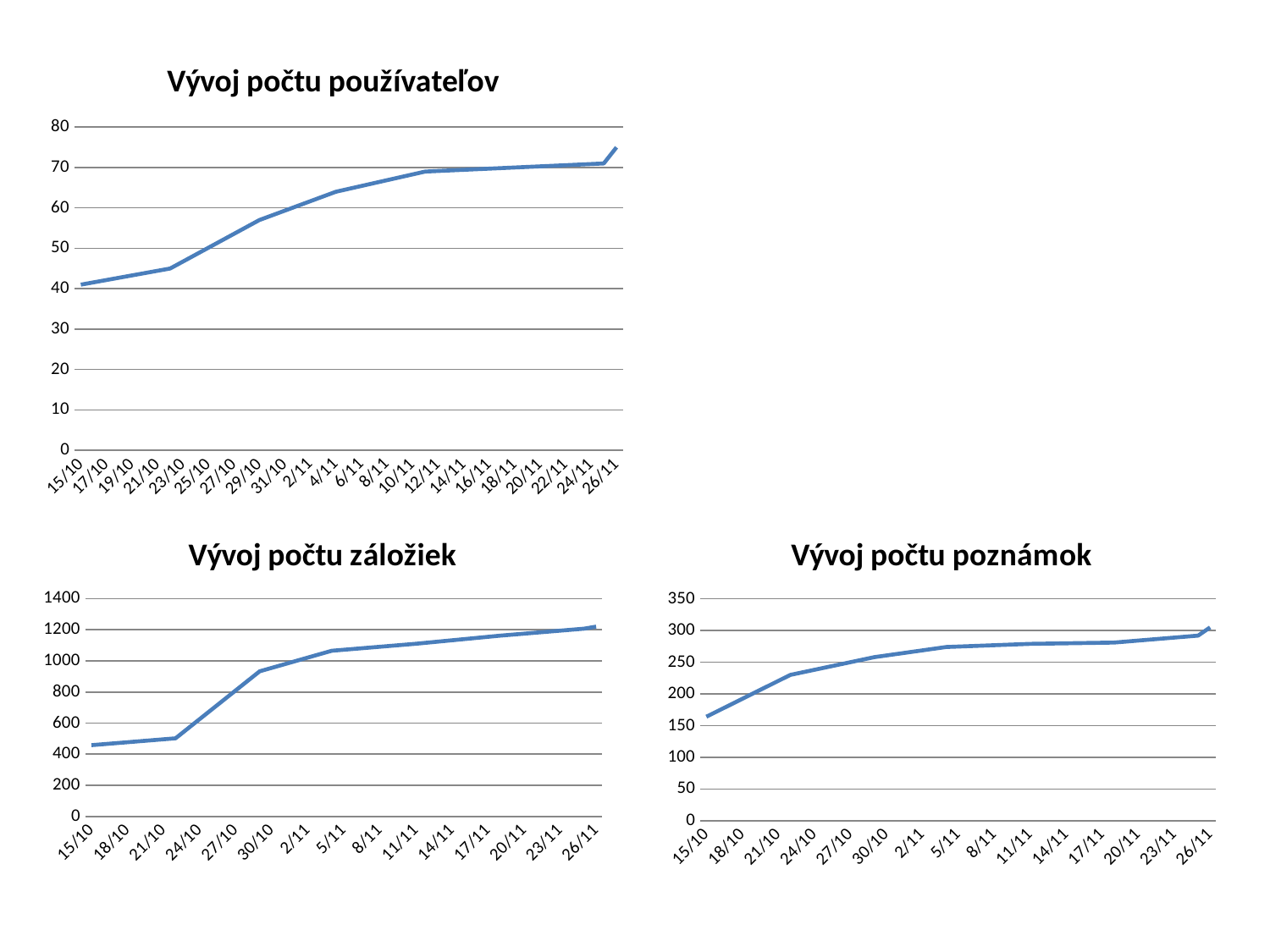

### Chart: Vývoj počtu používateľov

| Category |  |
|---|---|
| 41197 | 41.0 |
| 41204 | 45.0 |
| 41211 | 57.0 |
| 41217 | 64.0 |
| 41224 | 69.0 |
| 41231 | 70.0 |
| 41238 | 71.0 |
| 41239 | 75.0 |

### Chart: Vývoj počtu záložiek

| Category |  |
|---|---|
| 41197 | 458.0 |
| 41204 | 502.0 |
| 41211 | 933.0 |
| 41217 | 1065.0 |
| 41224 | 1110.0 |
| 41231 | 1162.0 |
| 41238 | 1207.0 |
| 41239 | 1220.0 |

### Chart: Vývoj počtu poznámok

| Category |  |
|---|---|
| 41197 | 164.0 |
| 41204 | 230.0 |
| 41211 | 258.0 |
| 41217 | 274.0 |
| 41224 | 279.0 |
| 41231 | 281.0 |
| 41238 | 292.0 |
| 41239 | 305.0 |